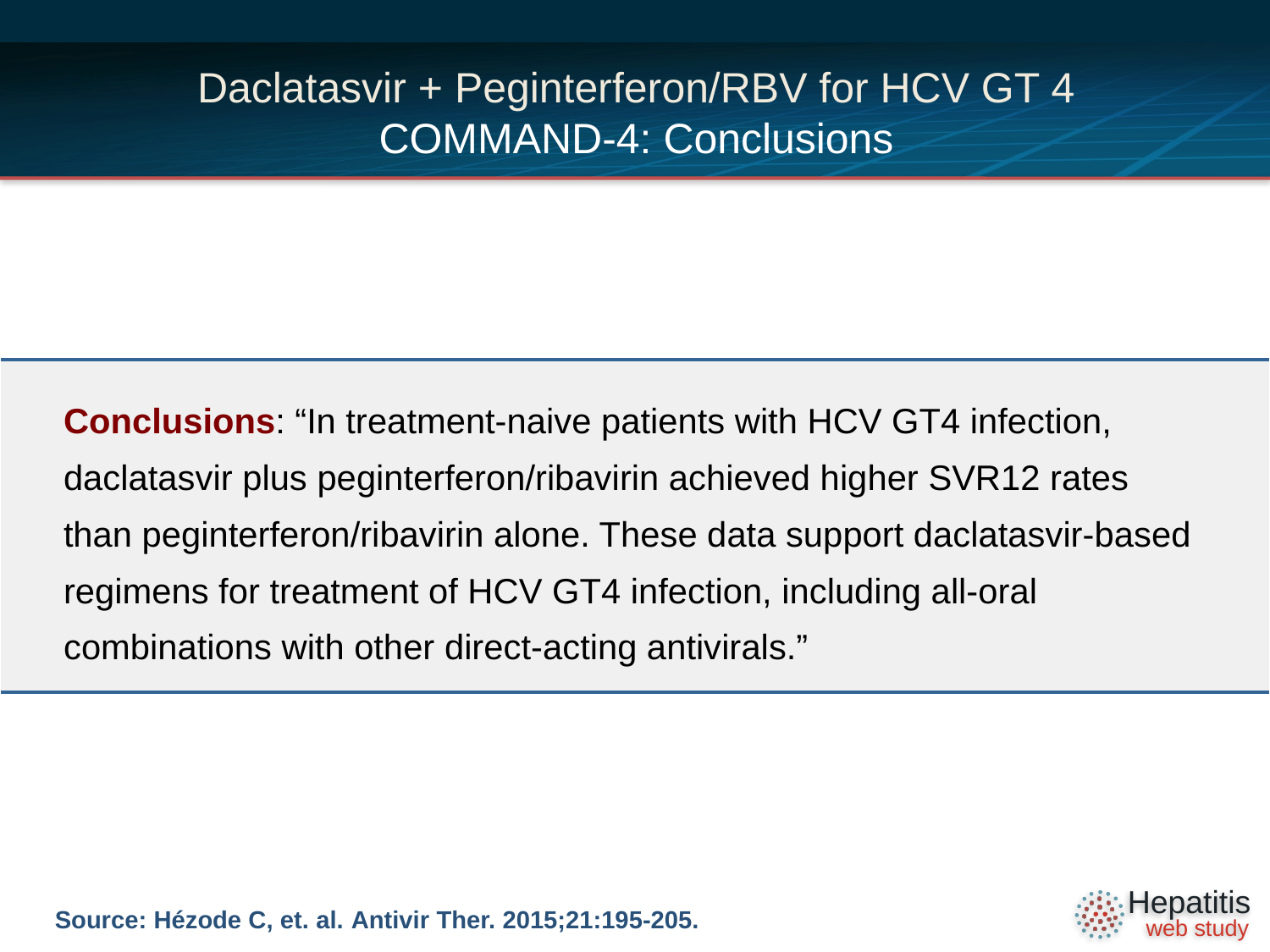

# Daclatasvir + Peginterferon/RBV for HCV GT 4 COMMAND-4: Conclusions
| Conclusions: “In treatment-naive patients with HCV GT4 infection, daclatasvir plus peginterferon/ribavirin achieved higher SVR12 rates than peginterferon/ribavirin alone. These data support daclatasvir-based regimens for treatment of HCV GT4 infection, including all-oral combinations with other direct-acting antivirals.” |
| --- |
Source: Hézode C, et. al. Antivir Ther. 2015;21:195-205.